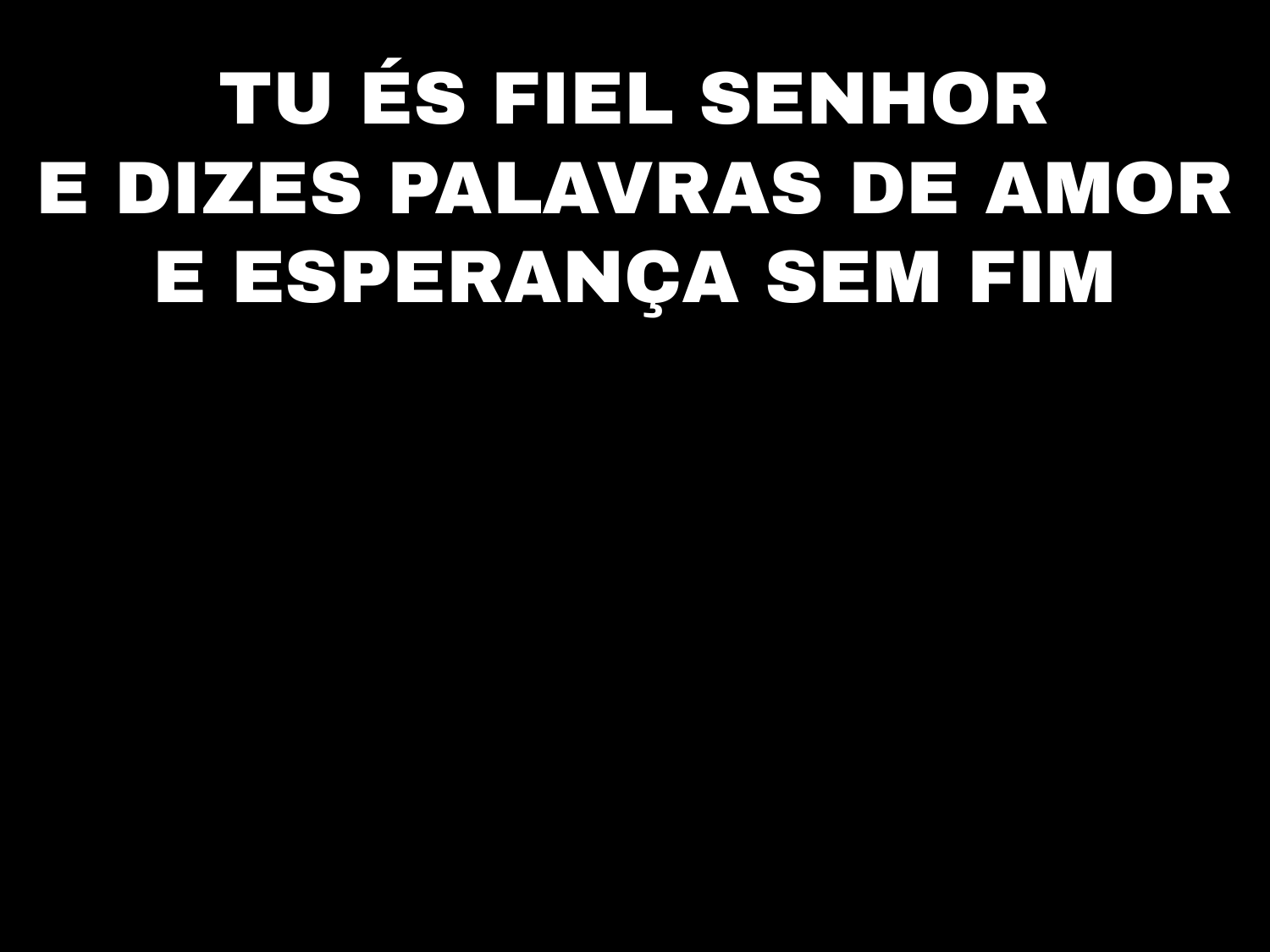

# TU ÉS FIEL SENHOR E DIZES PALAVRAS DE AMOR E ESPERANÇA SEM FIM